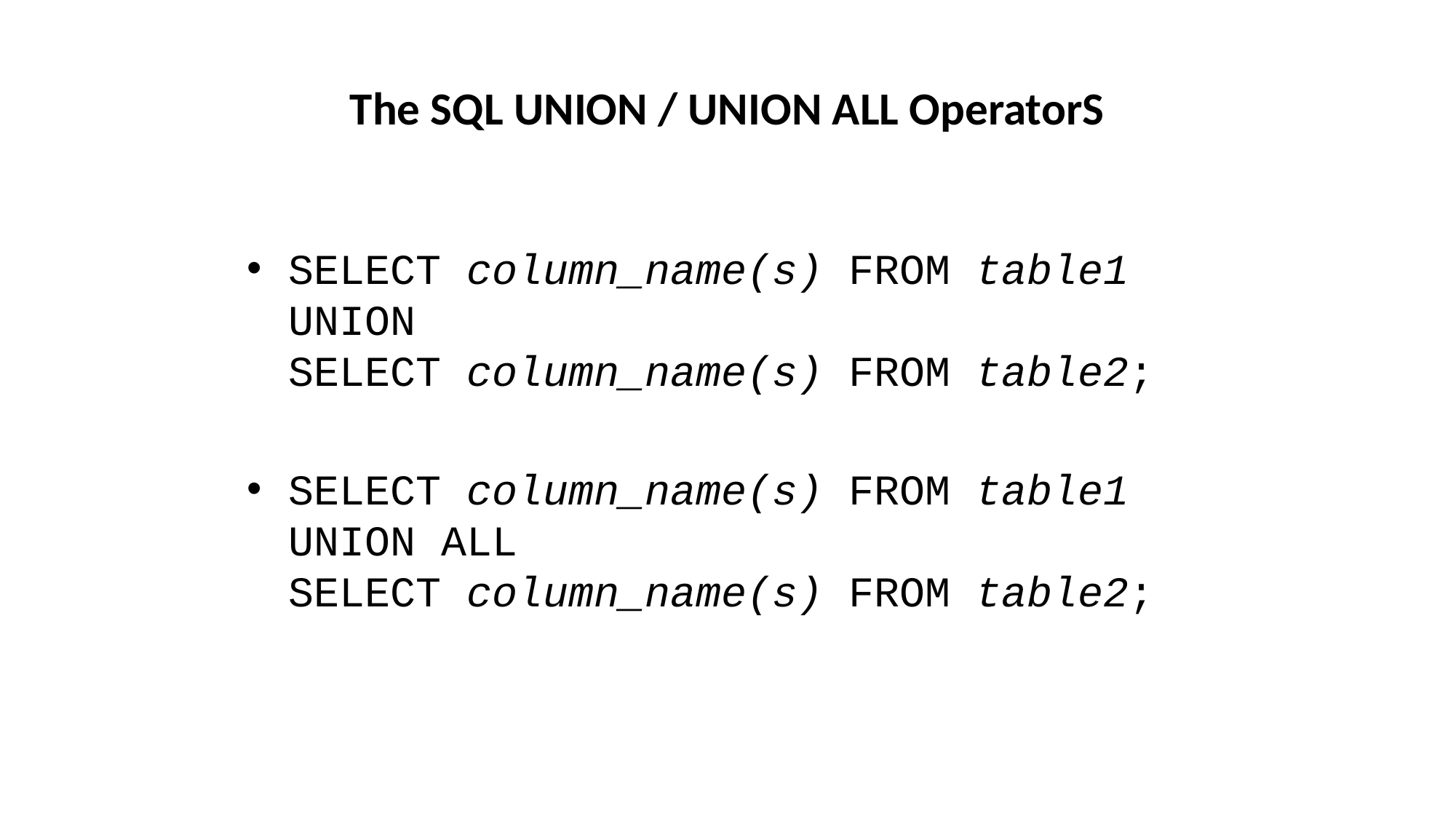

# The SQL UNION / UNION ALL OperatorS
SELECT column_name(s) FROM table1
UNION
SELECT column_name(s) FROM table2;

SELECT column_name(s) FROM table1
UNION ALL
SELECT column_name(s) FROM table2;